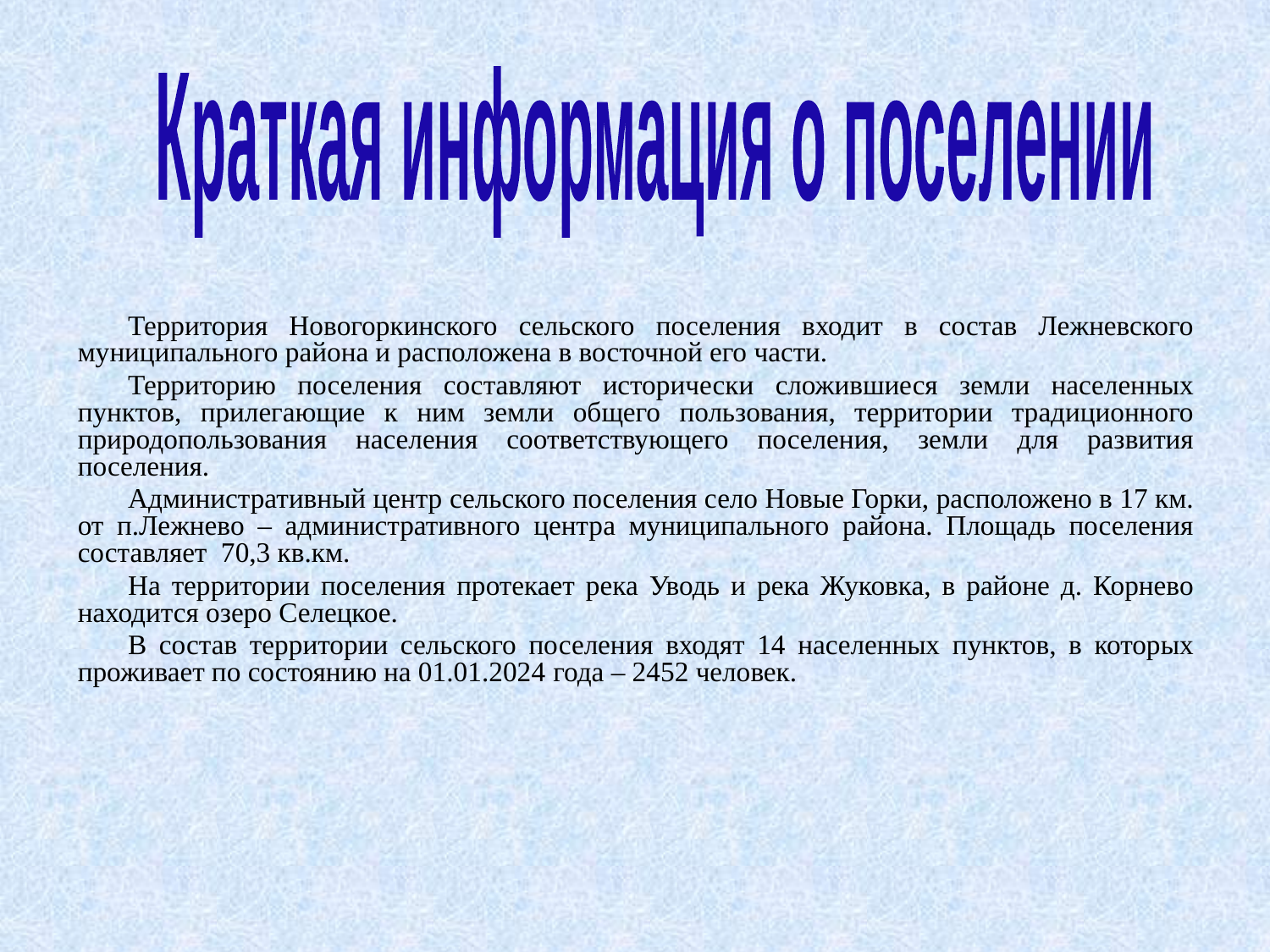

Краткая информация о поселении

Территория Новогоркинского сельского поселения входит в состав Лежневского муниципального района и расположена в восточной его части.
Территорию поселения составляют исторически сложившиеся земли населенных пунктов, прилегающие к ним земли общего пользования, территории традиционного природопользования населения соответствующего поселения, земли для развития поселения.
Административный центр сельского поселения село Новые Горки, расположено в 17 км. от п.Лежнево – административного центра муниципального района. Площадь поселения составляет  70,3 кв.км.
На территории поселения протекает река Уводь и река Жуковка, в районе д. Корнево находится озеро Селецкое.
В состав территории сельского поселения входят 14 населенных пунктов, в которых проживает по состоянию на 01.01.2024 года – 2452 человек.